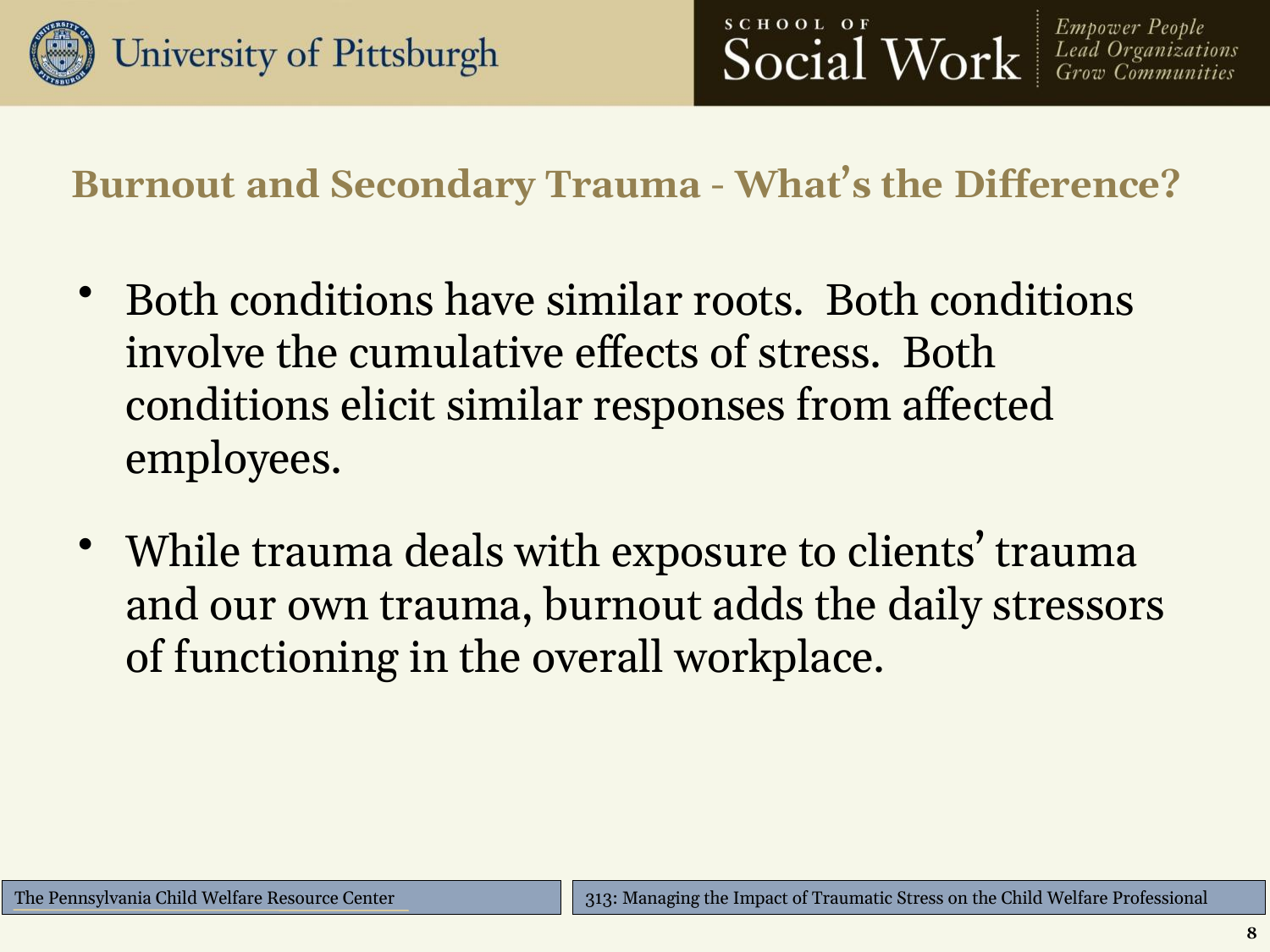

# Burnout and Secondary Trauma - What’s the Difference?
Both conditions have similar roots.  Both conditions involve the cumulative effects of stress.  Both conditions elicit similar responses from affected employees.
While trauma deals with exposure to clients’ trauma and our own trauma, burnout adds the daily stressors of functioning in the overall workplace.
8